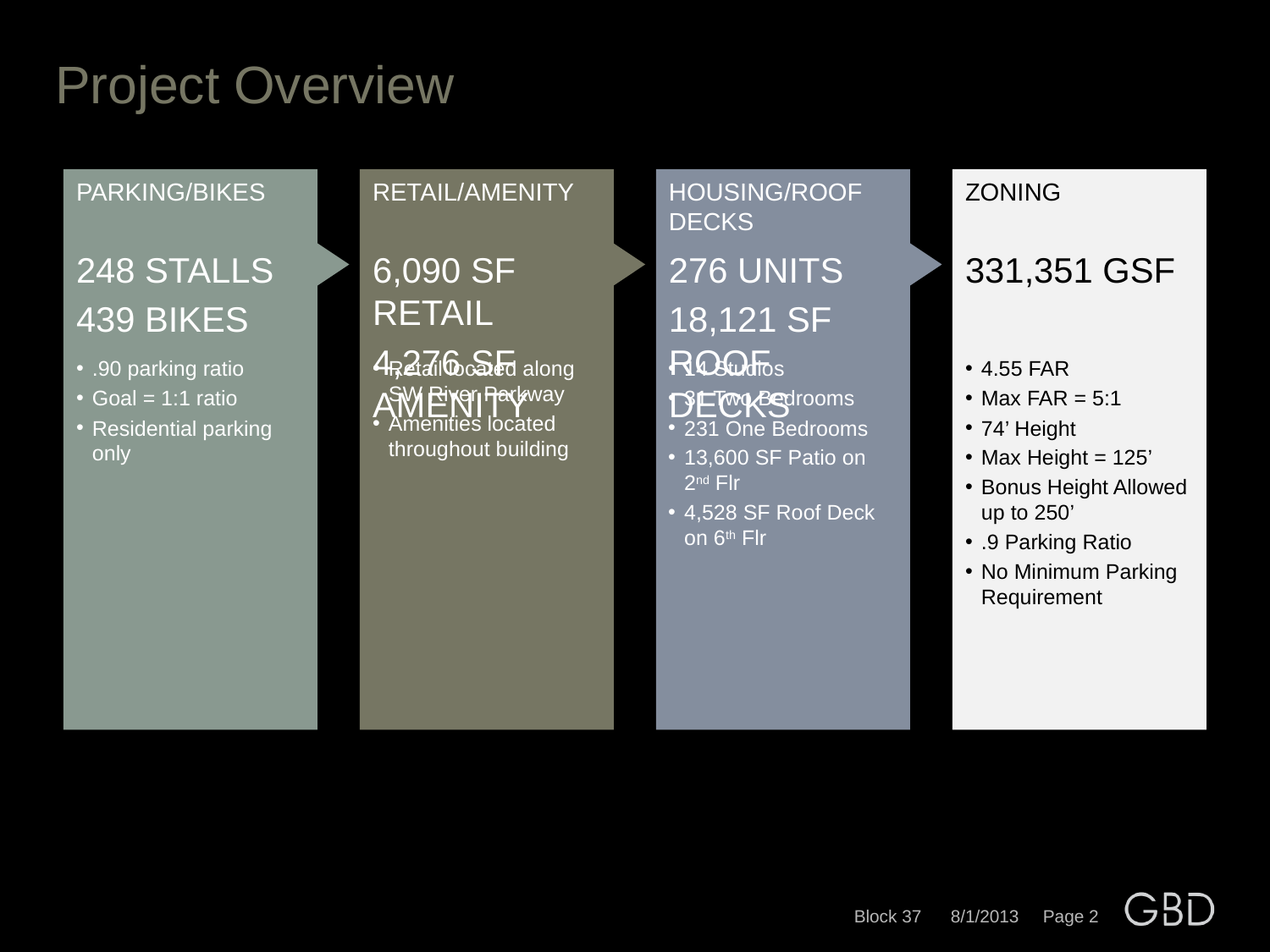

# Project Overview
Parking/bikes
Retail/amenity
Housing/roof decks
zoning
248 stalls
439 bikes
6,090 sf retail
4,276 sf amenity

276 units
18,121 SF Roof Decks
331,351 GSF
.90 parking ratio
Goal = 1:1 ratio
Residential parking only
Retail located along SW River Parkway
Amenities located throughout building

14 Studios
31 Two Bedrooms
231 One Bedrooms
13,600 SF Patio on 2nd Flr
4,528 SF Roof Deck on 6th Flr

4.55 FAR
Max FAR = 5:1
74’ Height
Max Height = 125’
Bonus Height Allowed up to 250’
.9 Parking Ratio
No Minimum Parking Requirement

Block 37      8/1/2013     Page 2